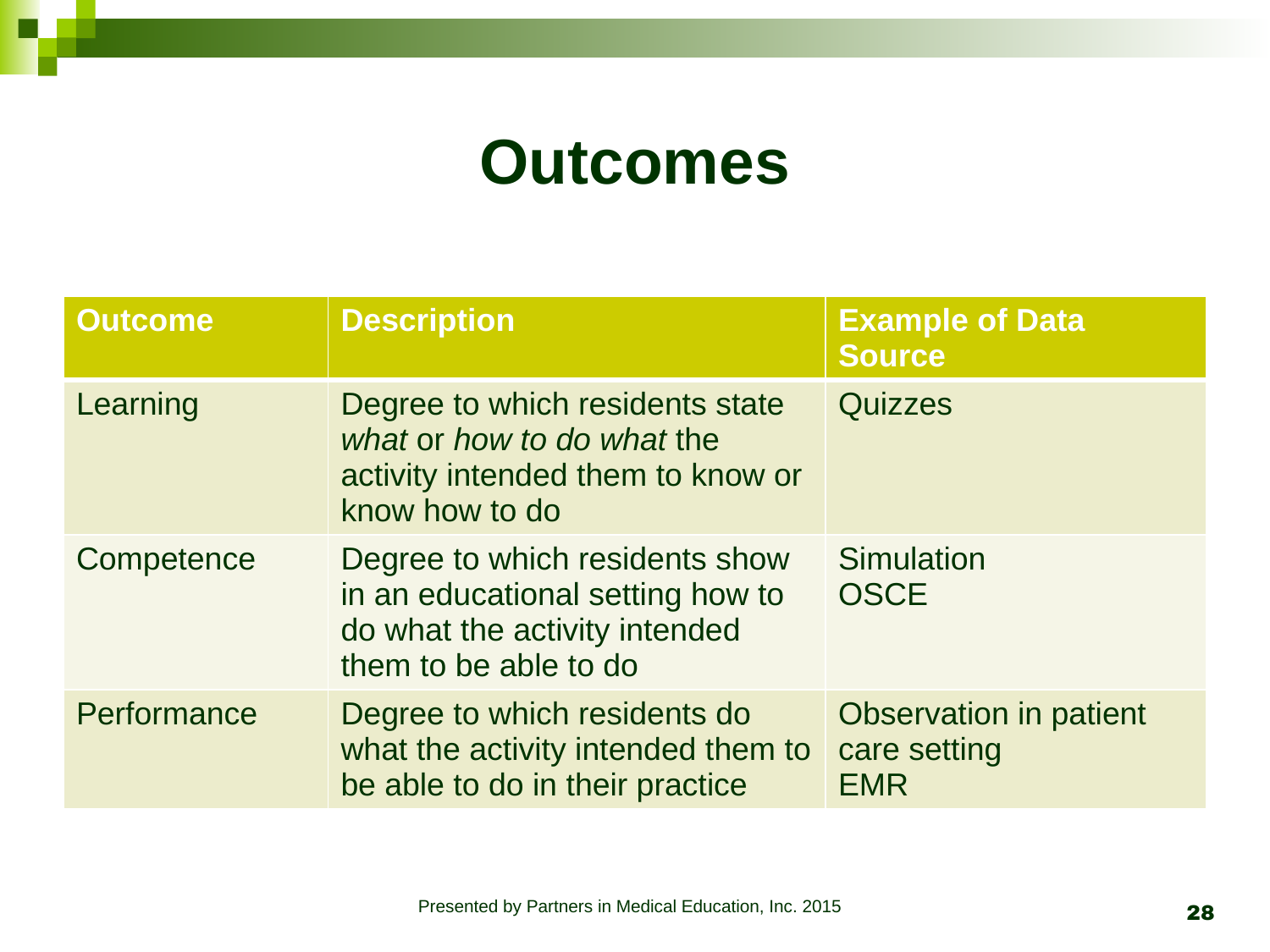

# Outcomes
| Outcome | Description | Example of Data Source |
| --- | --- | --- |
| Learning | Degree to which residents state what or how to do what the activity intended them to know or know how to do | Quizzes |
| Competence | Degree to which residents show in an educational setting how to do what the activity intended them to be able to do | Simulation OSCE |
| Performance | Degree to which residents do what the activity intended them to be able to do in their practice | Observation in patient care setting EMR |
28
Presented by Partners in Medical Education, Inc. 2015